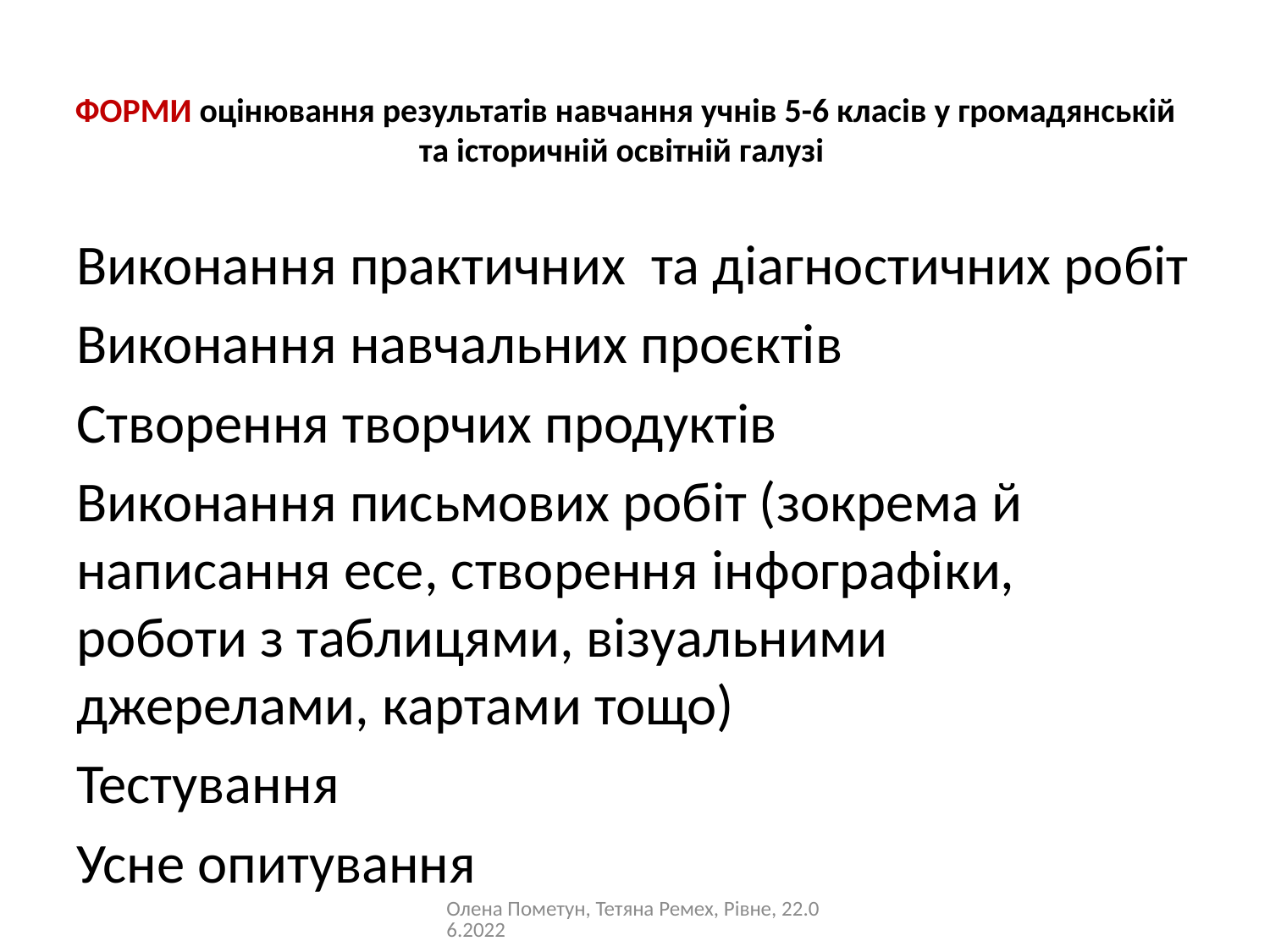

# ФОРМИ оцінювання результатів навчання учнів 5-6 класів у громадянській та історичній освітній галузі
Виконання практичних  та діагностичних робіт
Виконання навчальних проєктів
Створення творчих продуктів
Виконання письмових робіт (зокрема й написання есе, створення інфографіки, роботи з таблицями, візуальними джерелами, картами тощо)
Тестування
Усне опитування

Олена Пометун, Тетяна Ремех, Рівне, 22.06.2022